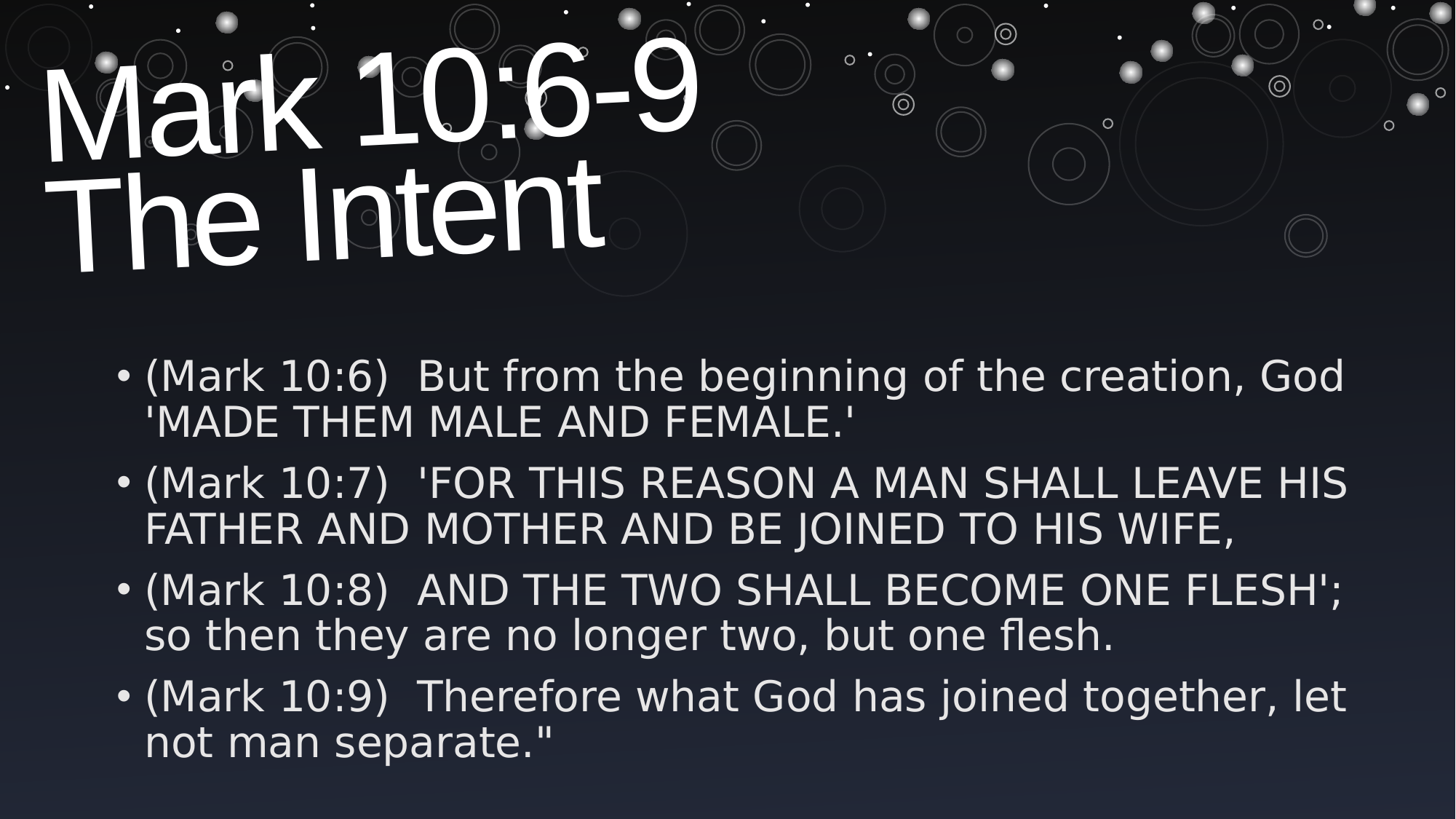

# Mark 10:6-9 The Intent
(Mark 10:6)  But from the beginning of the creation, God 'MADE THEM MALE AND FEMALE.'
(Mark 10:7)  'FOR THIS REASON A MAN SHALL LEAVE HIS FATHER AND MOTHER AND BE JOINED TO HIS WIFE,
(Mark 10:8)  AND THE TWO SHALL BECOME ONE FLESH'; so then they are no longer two, but one flesh.
(Mark 10:9)  Therefore what God has joined together, let not man separate."